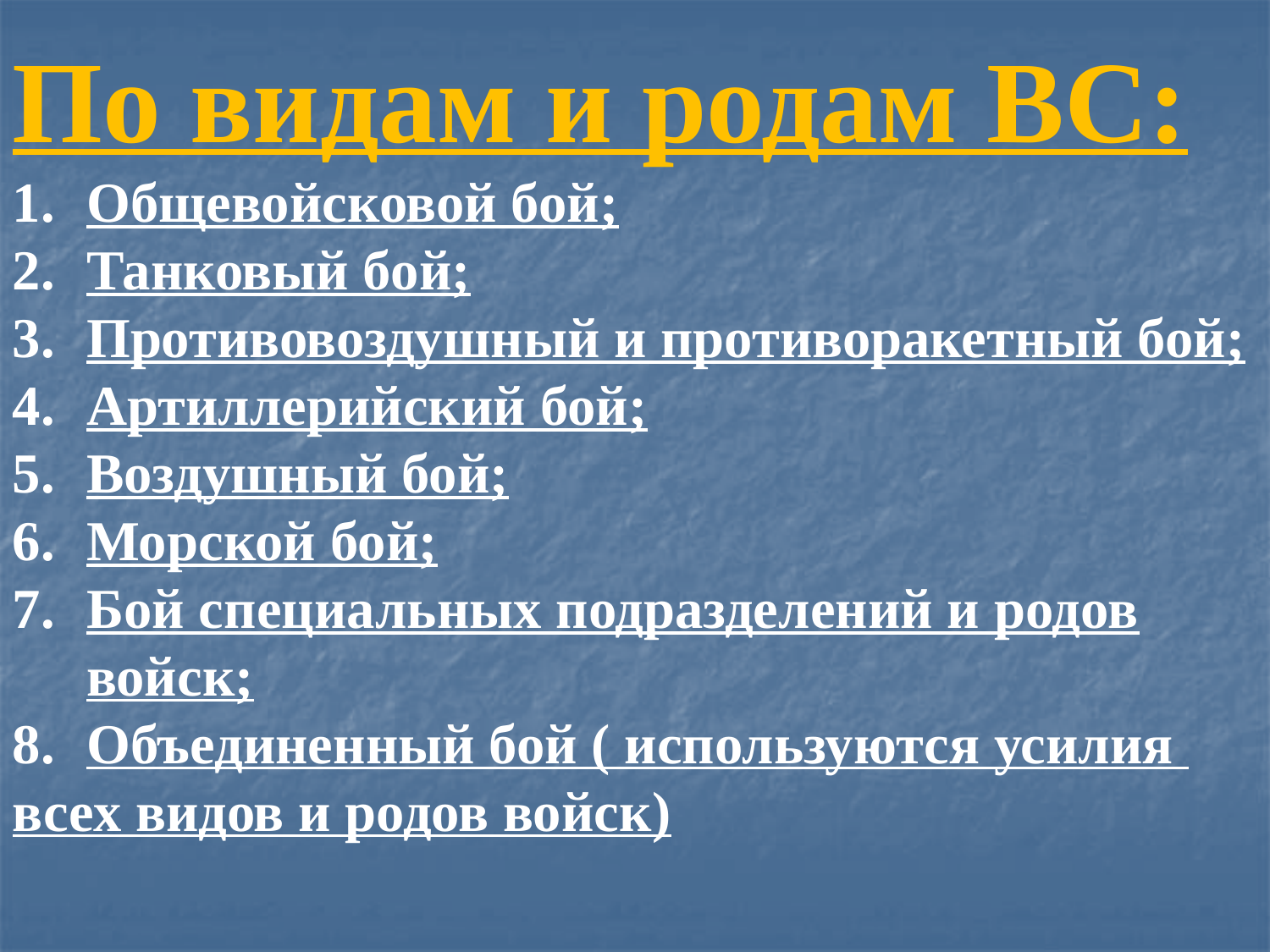

По видам и родам ВС:
Общевойсковой бой;
Танковый бой;
Противовоздушный и противоракетный бой;
Артиллерийский бой;
Воздушный бой;
Морской бой;
Бой специальных подразделений и родов войск;
Объединенный бой ( используются усилия
всех видов и родов войск)